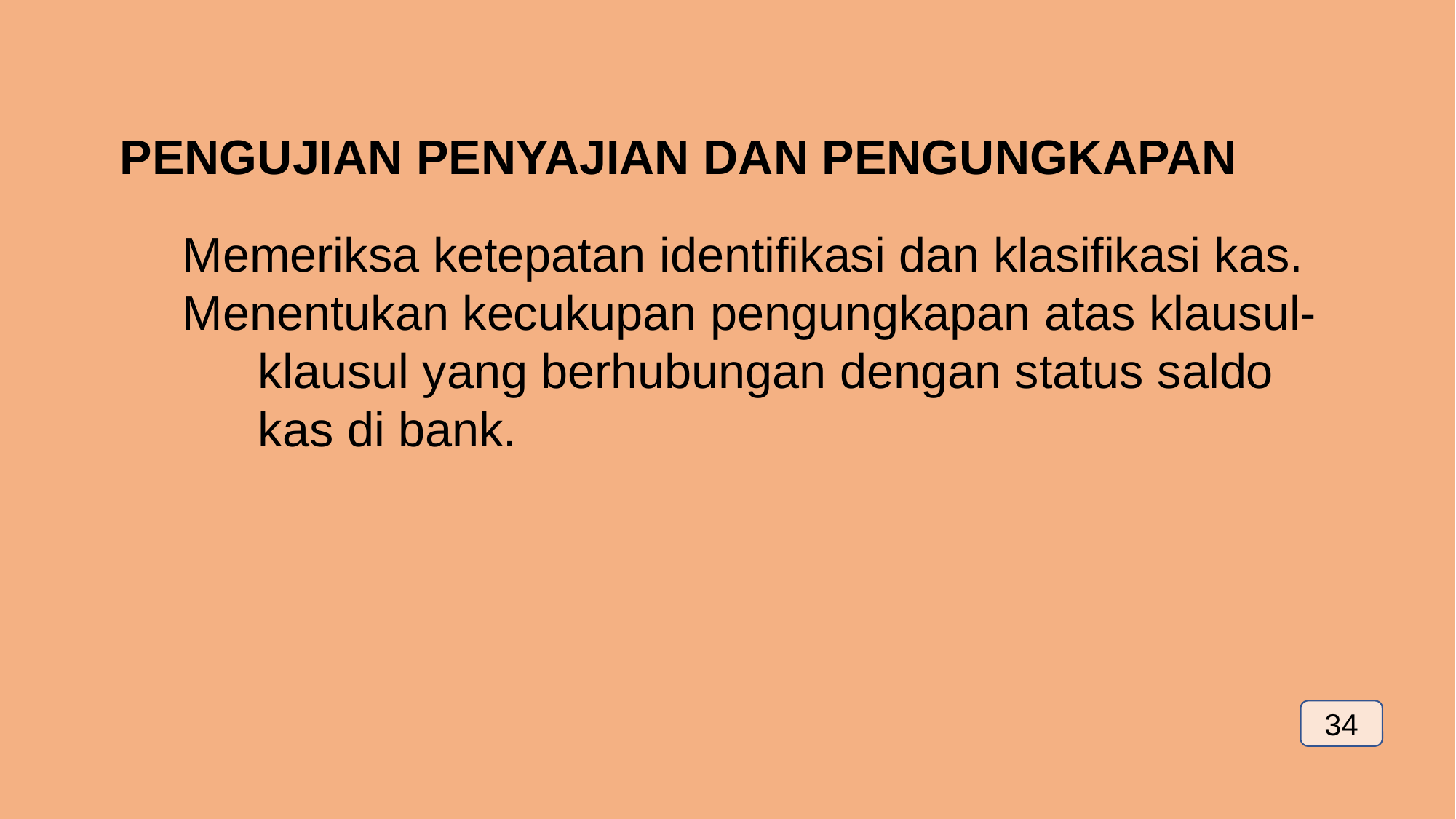

PENGUJIAN PENYAJIAN DAN PENGUNGKAPAN
Memeriksa ketepatan identifikasi dan klasifikasi kas.
Menentukan kecukupan pengungkapan atas klausul-klausul yang berhubungan dengan status saldo kas di bank.